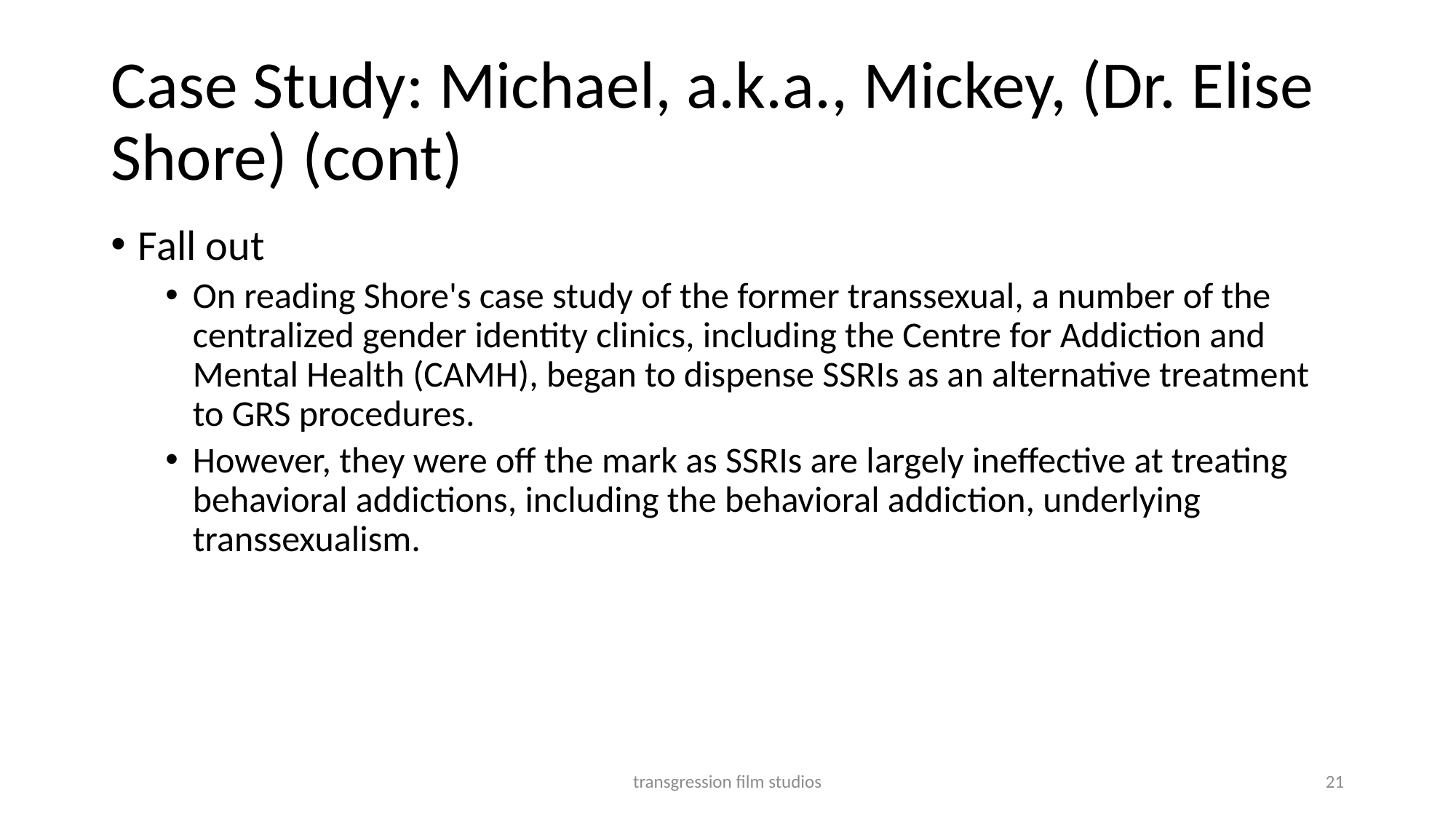

# Case Study: Michael, a.k.a., Mickey, (Dr. Elise Shore) (cont)
Fall out
On reading Shore's case study of the former transsexual, a number of the centralized gender identity clinics, including the Centre for Addiction and Mental Health (CAMH), began to dispense SSRIs as an alternative treatment to GRS procedures.
However, they were off the mark as SSRIs are largely ineffective at treating behavioral addictions, including the behavioral addiction, underlying transsexualism.
transgression film studios
21